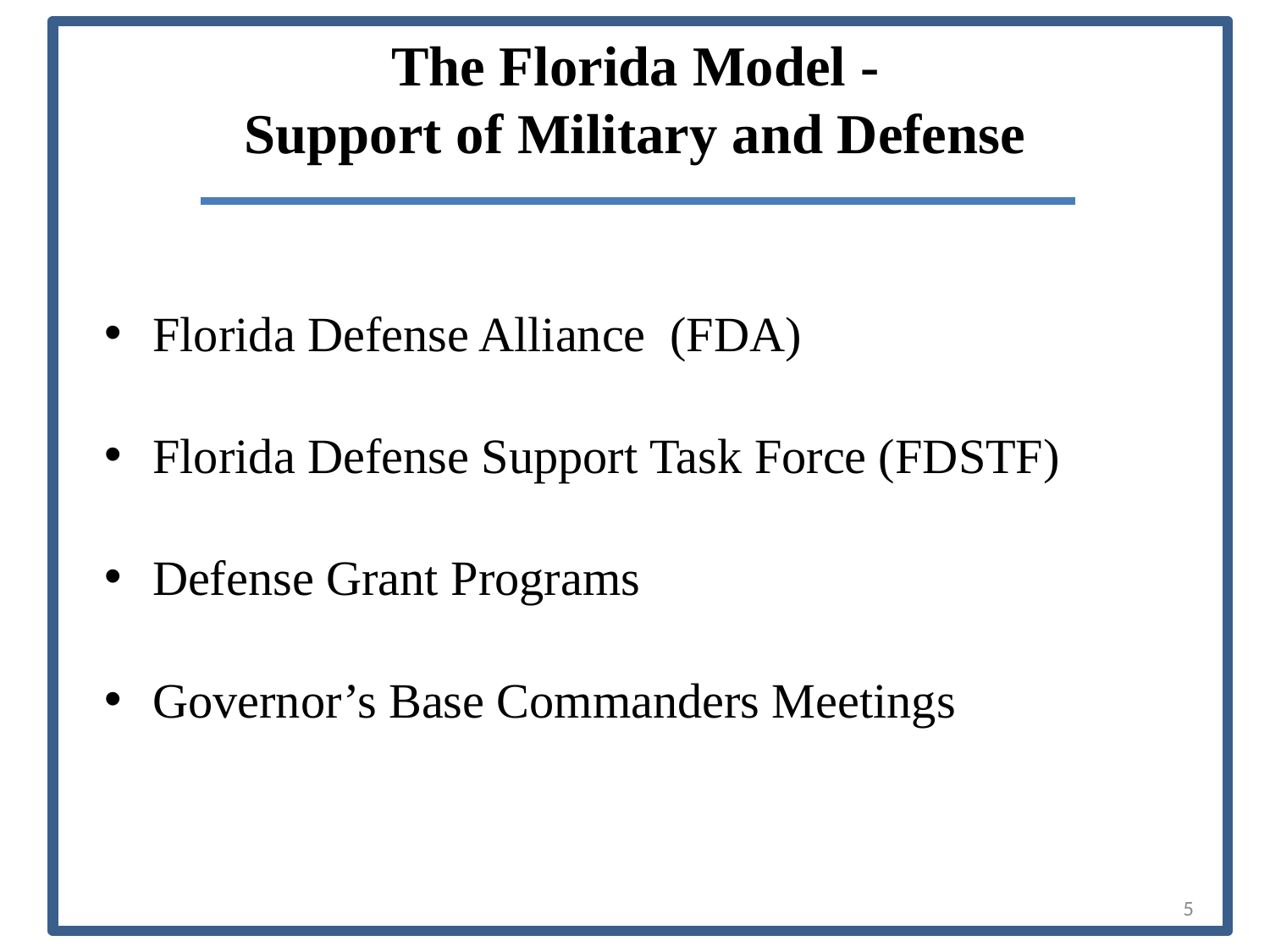

The Florida Model -
Support of Military and Defense

Florida Defense Alliance  (FDA)
Florida Defense Support Task Force (FDSTF)
Defense Grant Programs
Governor’s Base Commanders Meetings

5